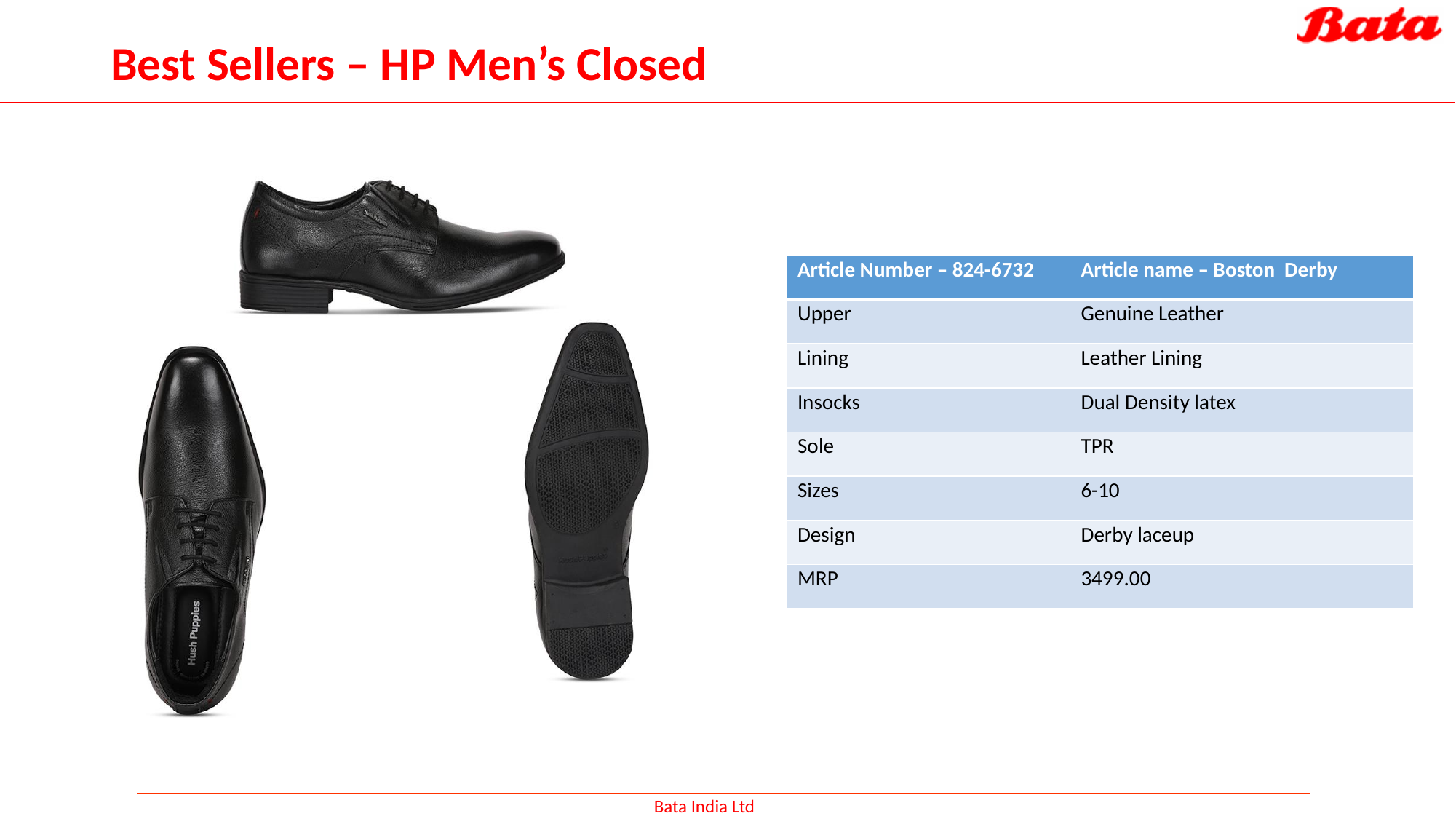

# Best Sellers – HP Men’s Closed

| Article Number – 824-6732 | Article name – Boston Derby |
| --- | --- |
| Upper | Genuine Leather |
| Lining | Leather Lining |
| Insocks | Dual Density latex |
| Sole | TPR |
| Sizes | 6-10 |
| Design | Derby laceup |
| MRP | 3499.00 |